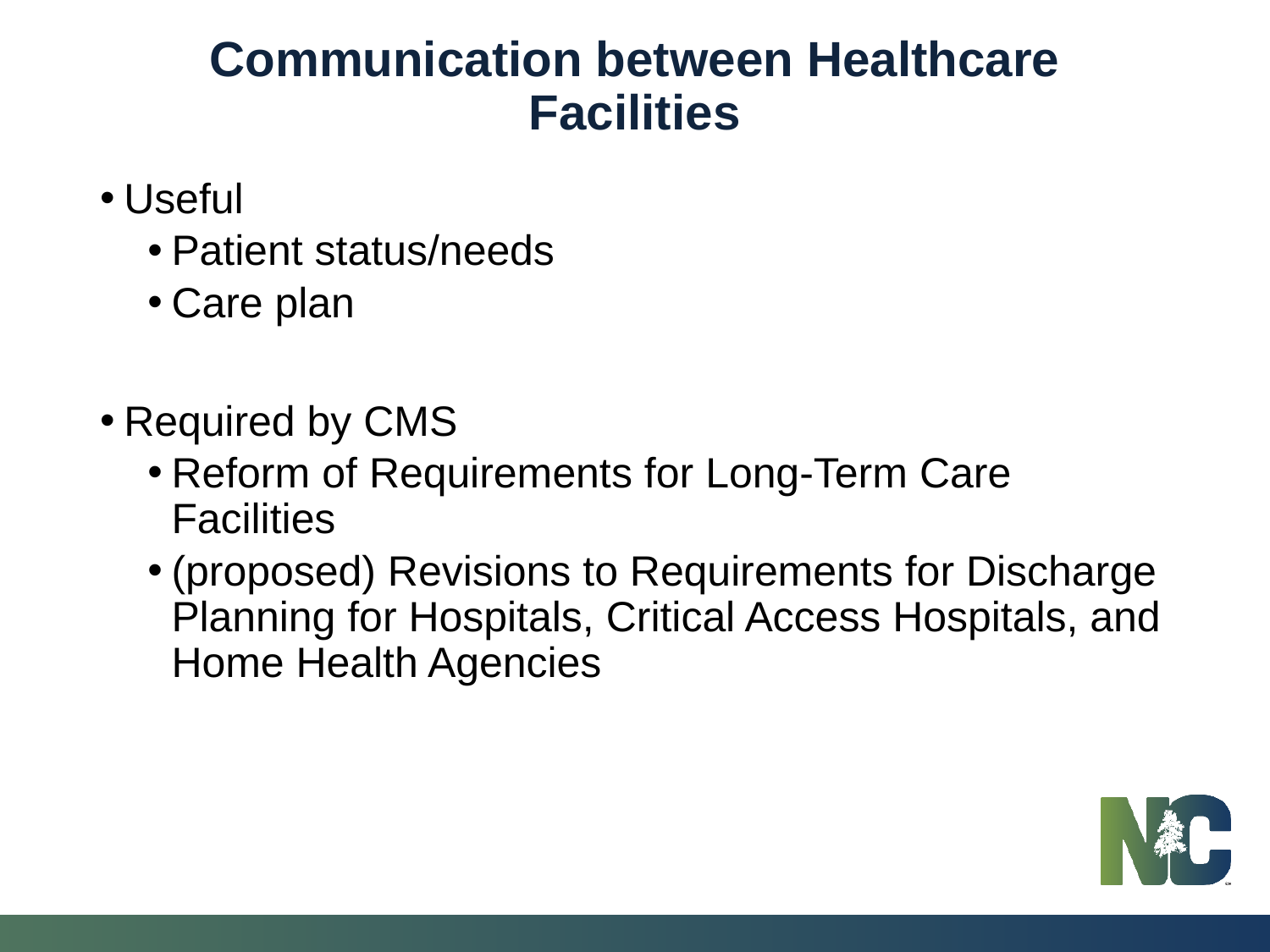

# Communication between Healthcare Facilities
Useful
Patient status/needs
Care plan

Required by CMS
Reform of Requirements for Long-Term Care Facilities
(proposed) Revisions to Requirements for Discharge Planning for Hospitals, Critical Access Hospitals, and Home Health Agencies